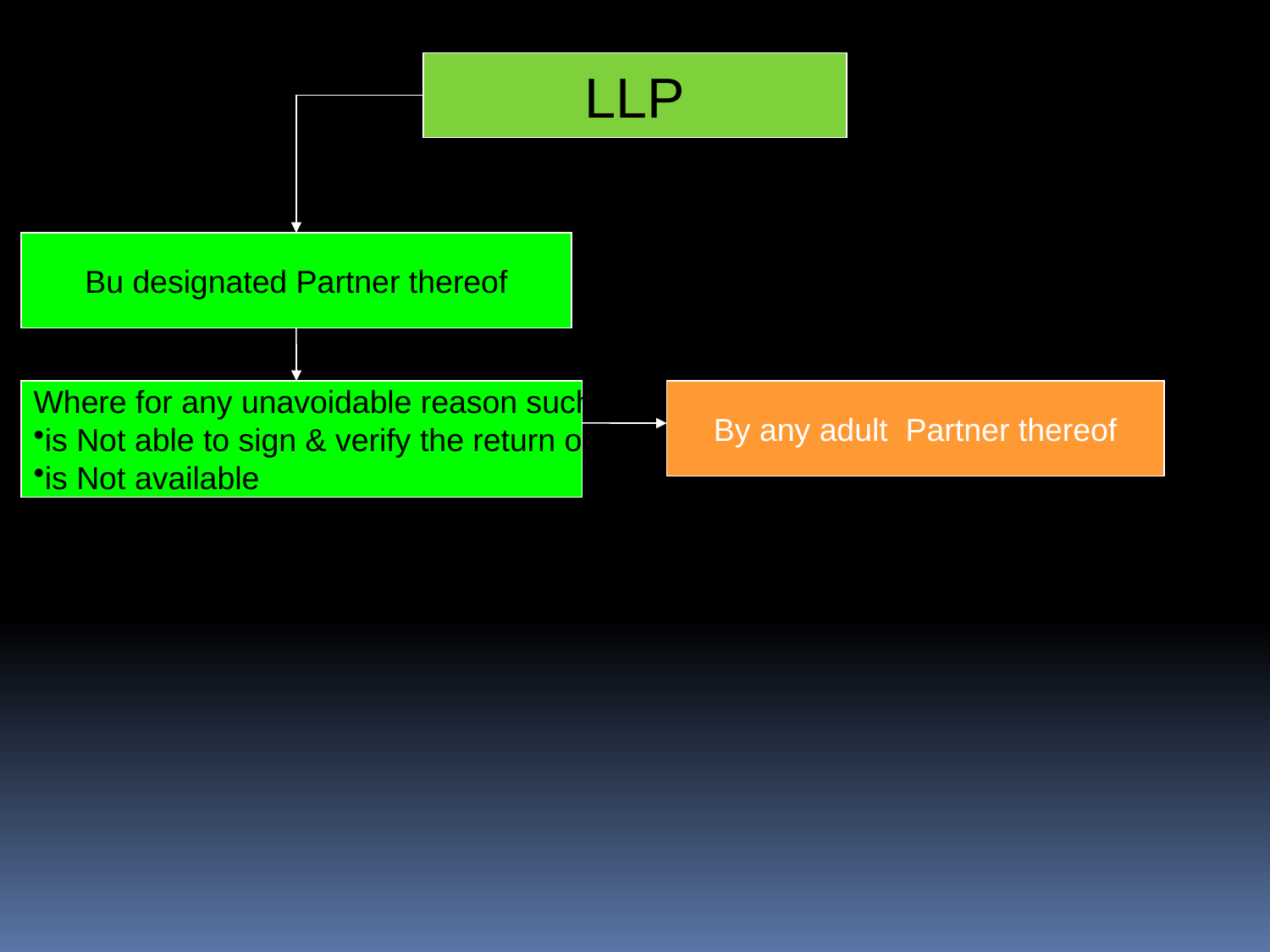

LLP
Bu designated Partner thereof

Where for any unavoidable reason such MP:
is Not able to sign & verify the return or
is Not available
By any adult  Partner thereof